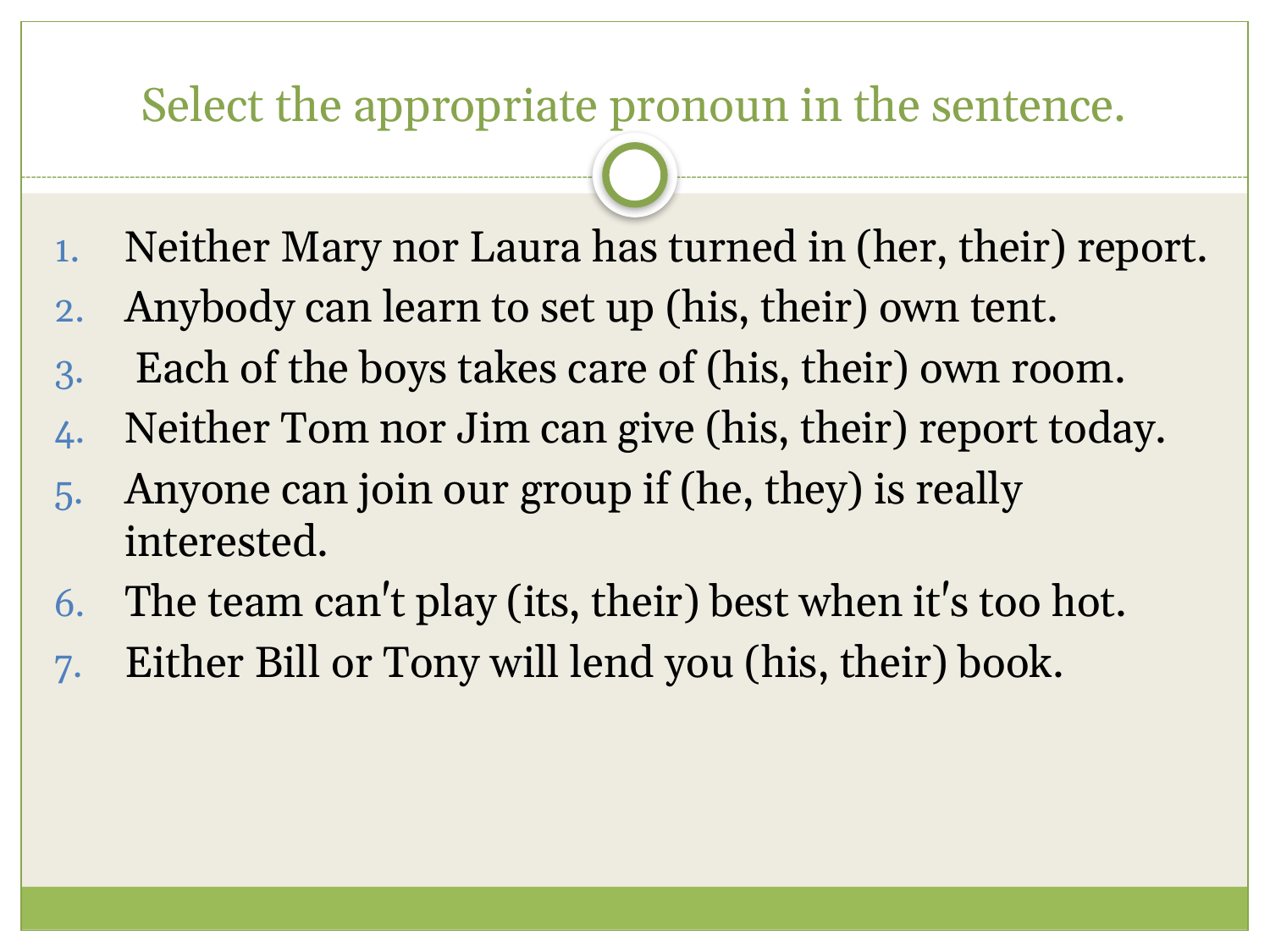

# Select the appropriate pronoun in the sentence.
Neither Mary nor Laura has turned in (her, their) report.
Anybody can learn to set up (his, their) own tent.
 Each of the boys takes care of (his, their) own room.
Neither Tom nor Jim can give (his, their) report today.
Anyone can join our group if (he, they) is really interested.
The team can't play (its, their) best when it's too hot.
Either Bill or Tony will lend you (his, their) book.